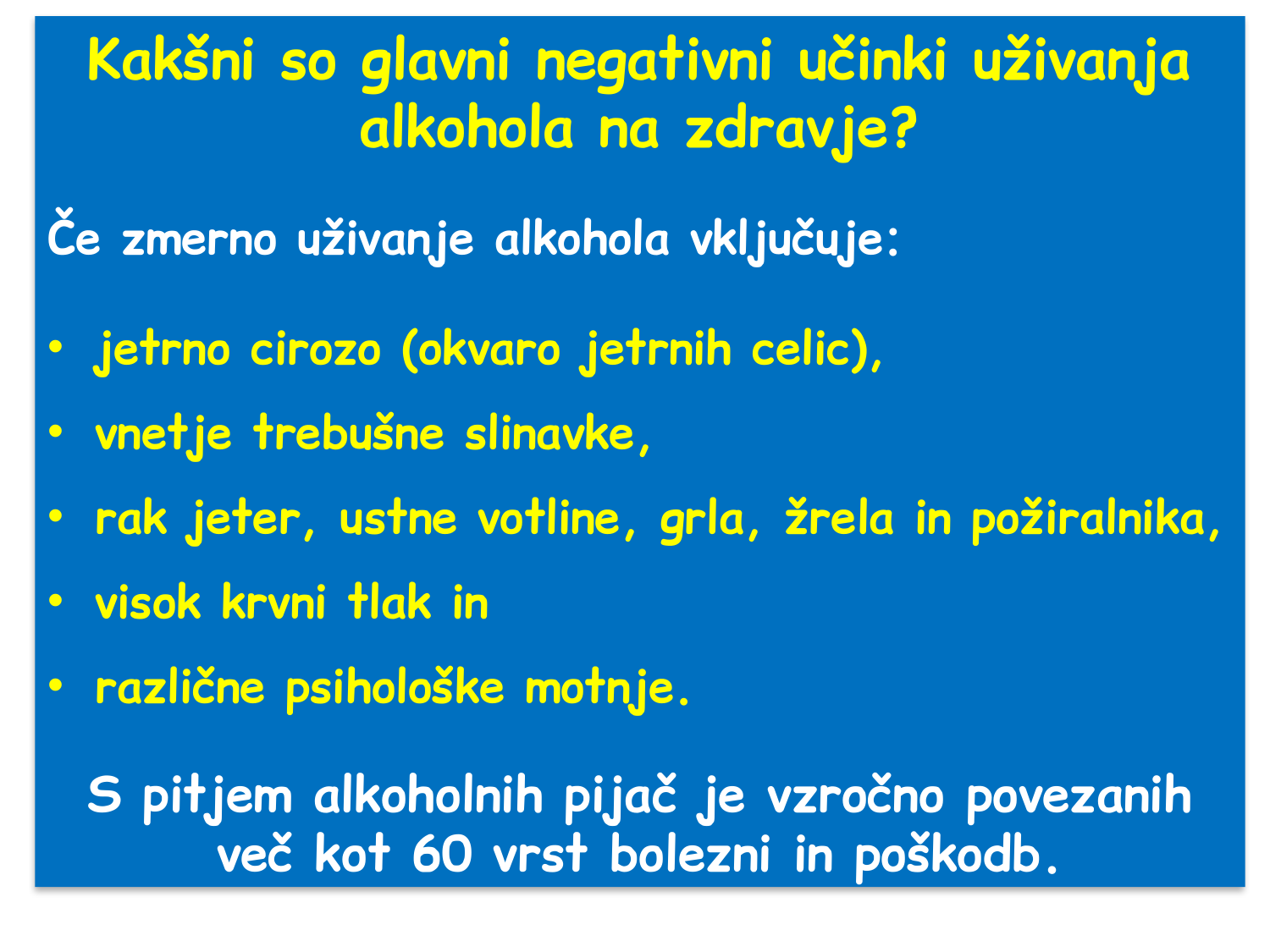

Kakšni so glavni negativni učinki uživanja alkohola na zdravje?
Če zmerno uživanje alkohola vključuje:

jetrno cirozo (okvaro jetrnih celic),

vnetje trebušne slinavke,

rak jeter, ustne votline, grla, žrela in požiralnika,

visok krvni tlak in

različne psihološke motnje.

S pitjem alkoholnih pijač je vzročno povezanih več kot 60 vrst bolezni in poškodb.